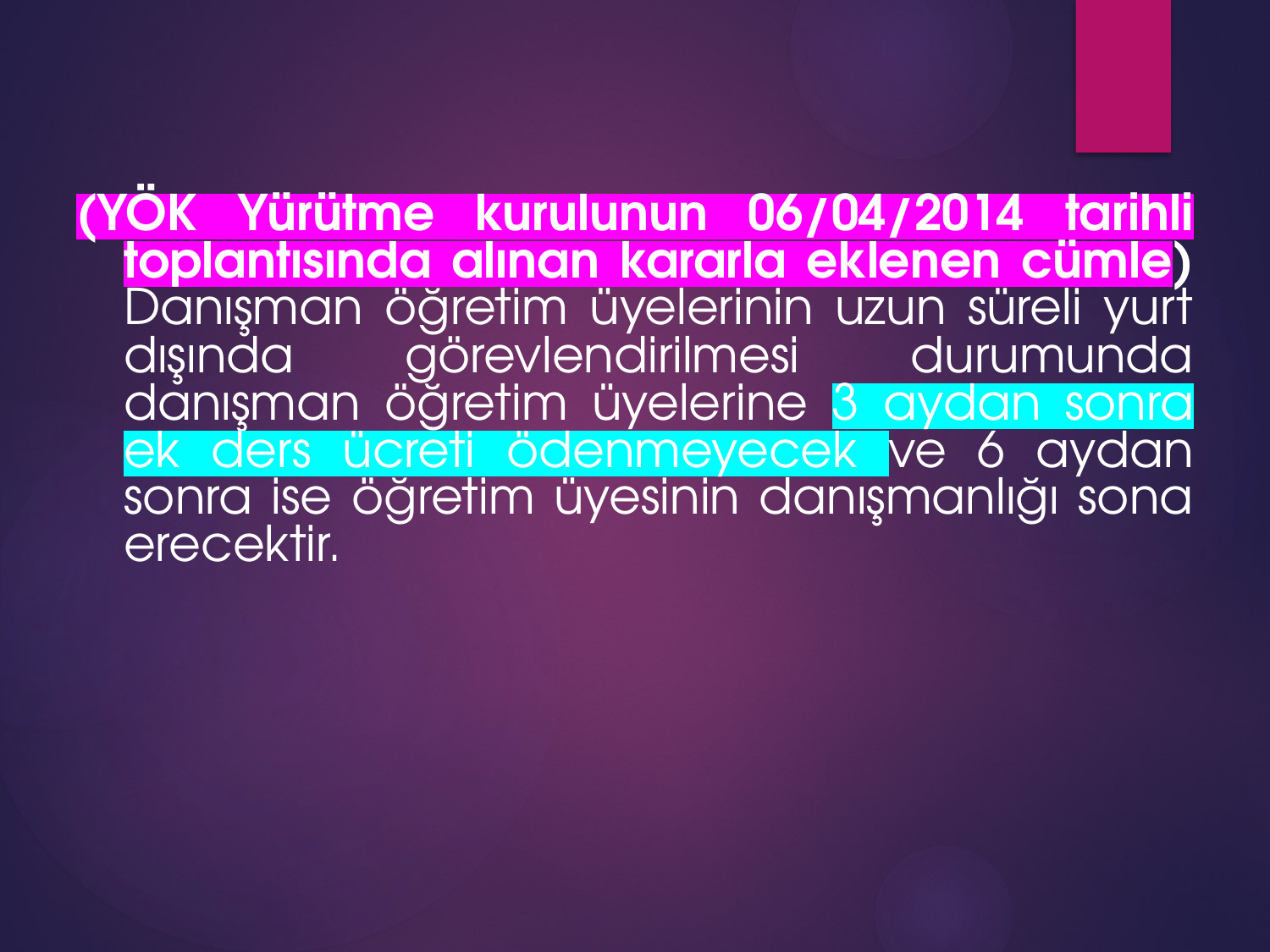

#

(YÖK Yürütme kurulunun 06/04/2014 tarihli toplantısında alınan kararla eklenen cümle) Danışman öğretim üyelerinin uzun süreli yurt dışında görevlendirilmesi durumunda danışman öğretim üyelerine 3 aydan sonra ek ders ücreti ödenmeyecek ve 6 aydan sonra ise öğretim üyesinin danışmanlığı sona erecektir.